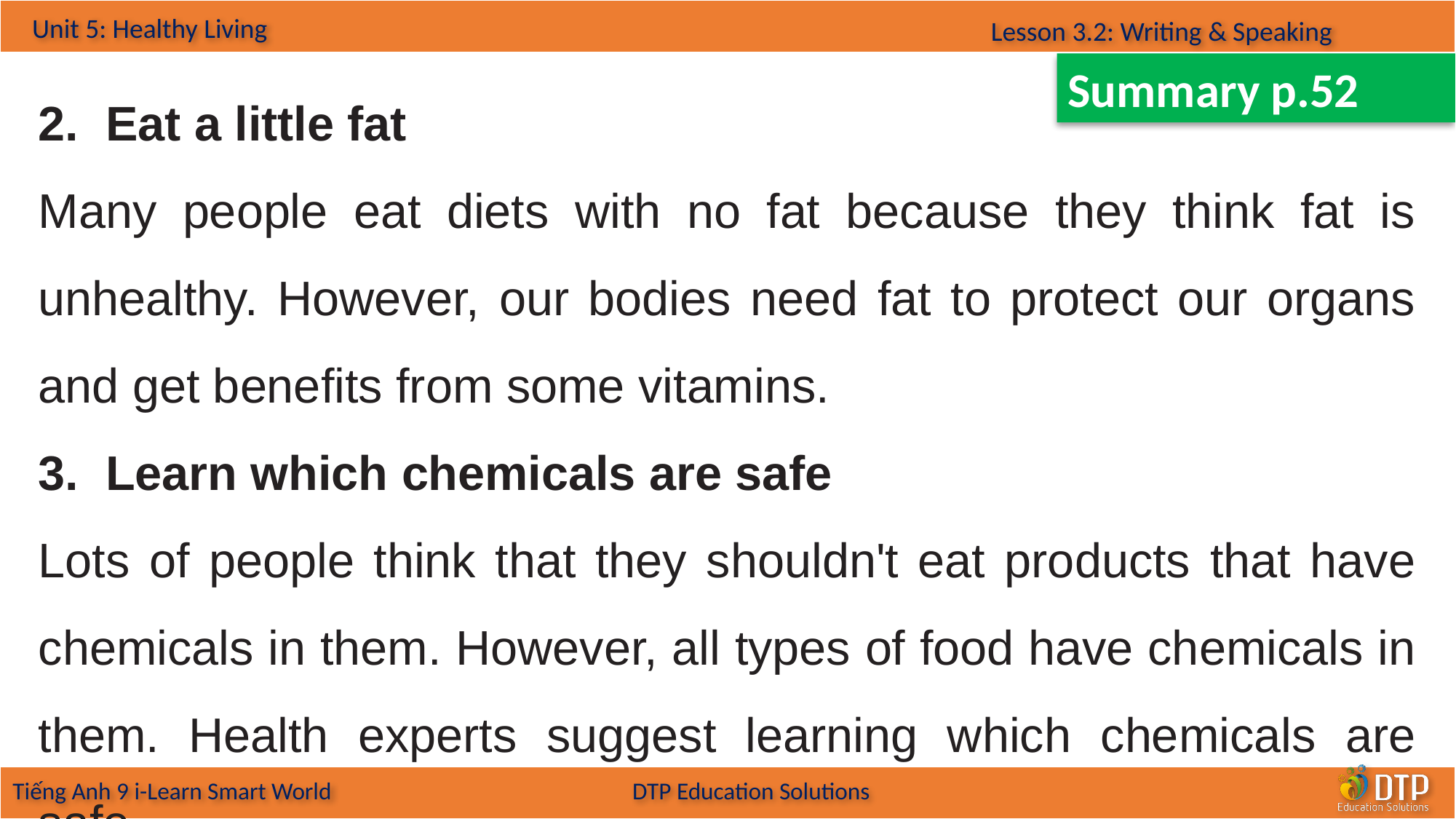

Summary p.52
2.  Eat a little fat
Many people eat diets with no fat because they think fat is unhealthy. However, our bodies need fat to protect our organs and get benefits from some vitamins.
3.  Learn which chemicals are safe
Lots of people think that they shouldn't eat products that have chemicals in them. However, all types of food have chemicals in them. Health experts suggest learning which chemicals are safe.